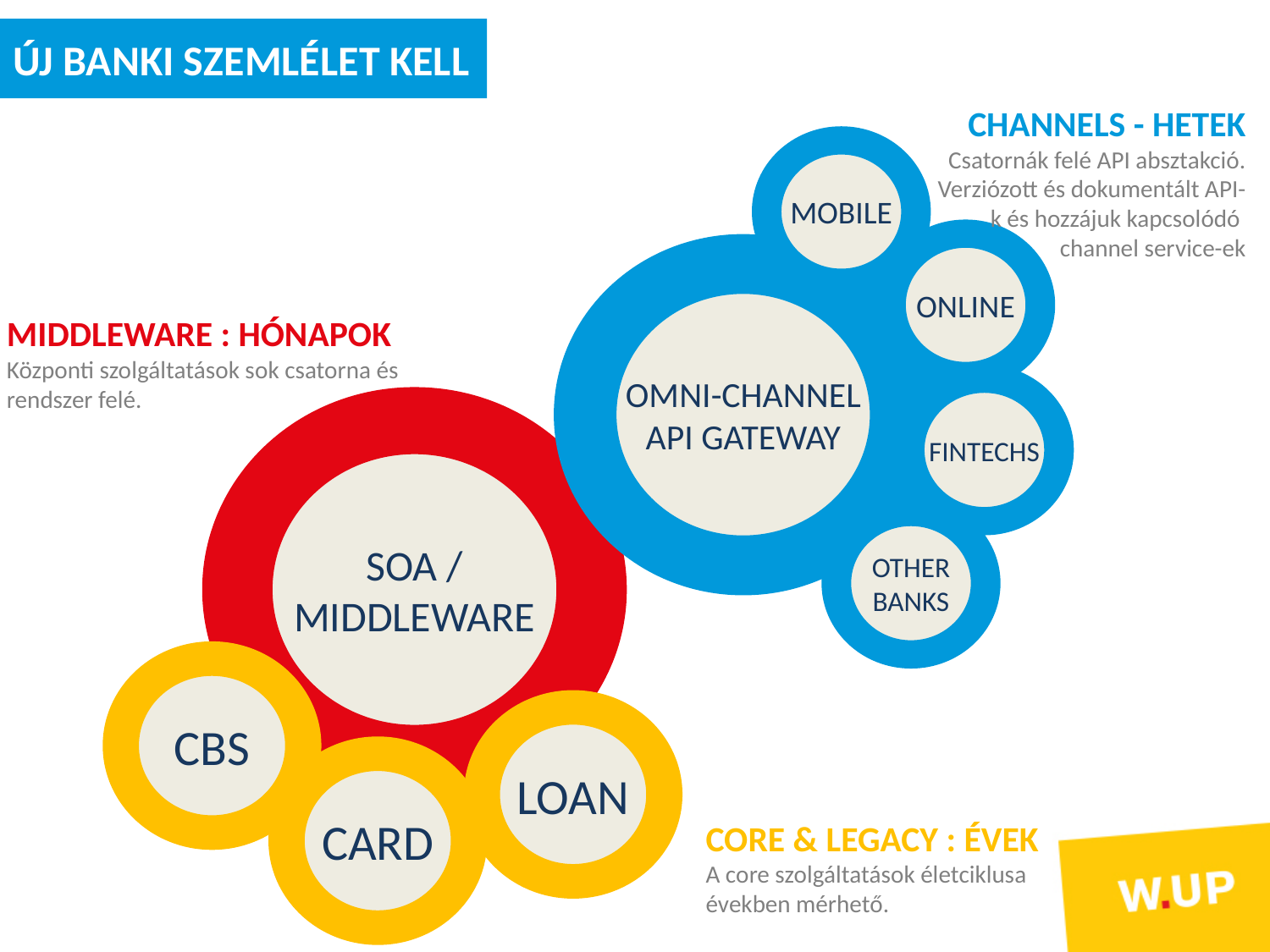

# ÚJ BANKI SZEMLÉLET KELL
CHANNELS - HETEK
Csatornák felé API absztakció. Verziózott és dokumentált API-k és hozzájuk kapcsolódó
channel service-ek

MOBILE

ONLINE

OMNI-CHANNEL API GATEWAY
MIDDLEWARE : HÓNAPOK
Központi szolgáltatások sok csatorna és rendszer felé.

FINTECHS

SOA / MIDDLEWARE

OTHER BANKS

CBS

LOAN

CARD
CORE & LEGACY : ÉVEK
A core szolgáltatások életciklusa években mérhető.